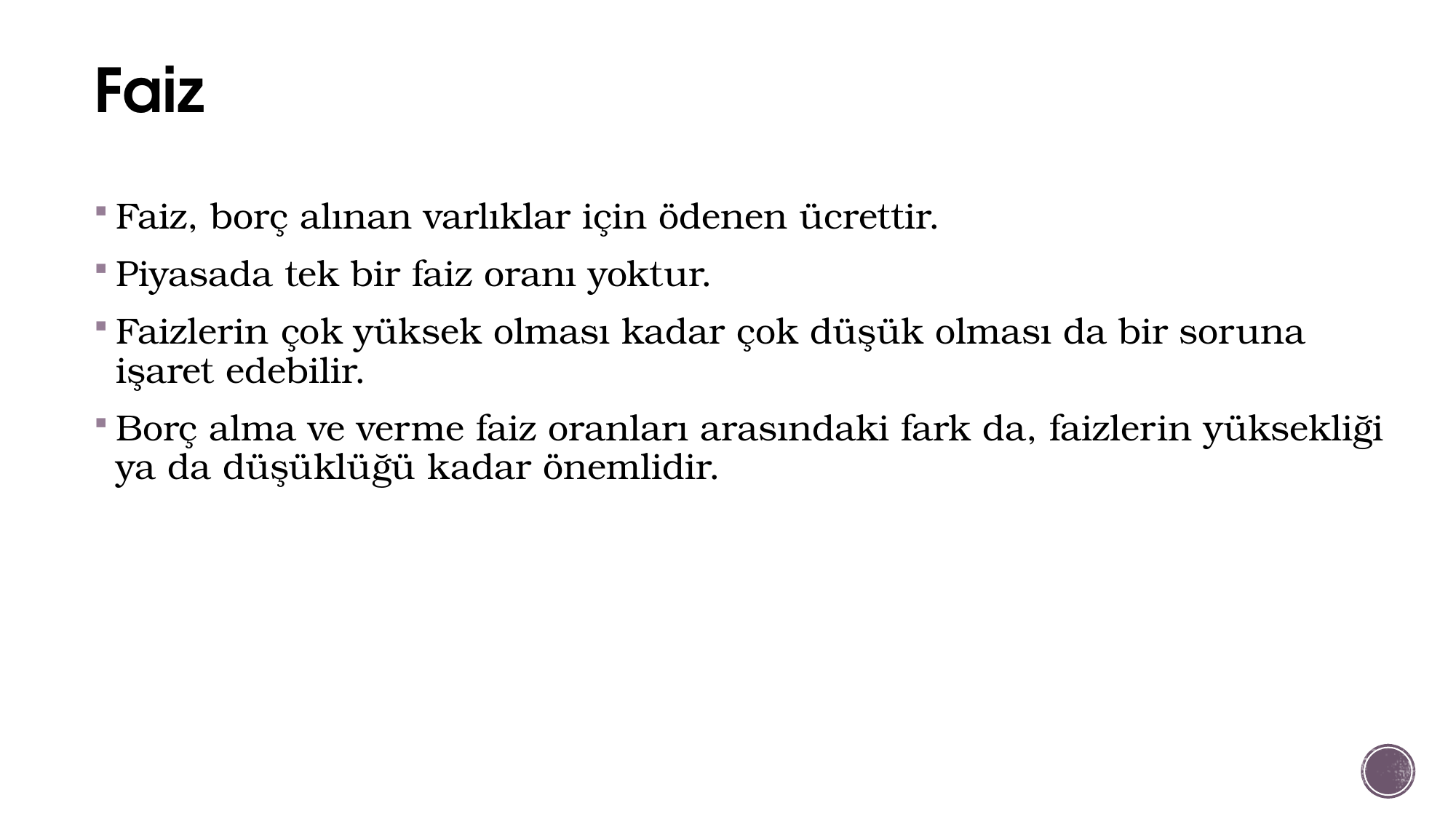

# Faiz
Faiz, borç alınan varlıklar için ödenen ücrettir.
Piyasada tek bir faiz oranı yoktur.
Faizlerin çok yüksek olması kadar çok düşük olması da bir soruna işaret edebilir.
Borç alma ve verme faiz oranları arasındaki fark da, faizlerin yüksekliği ya da düşüklüğü kadar önemlidir.